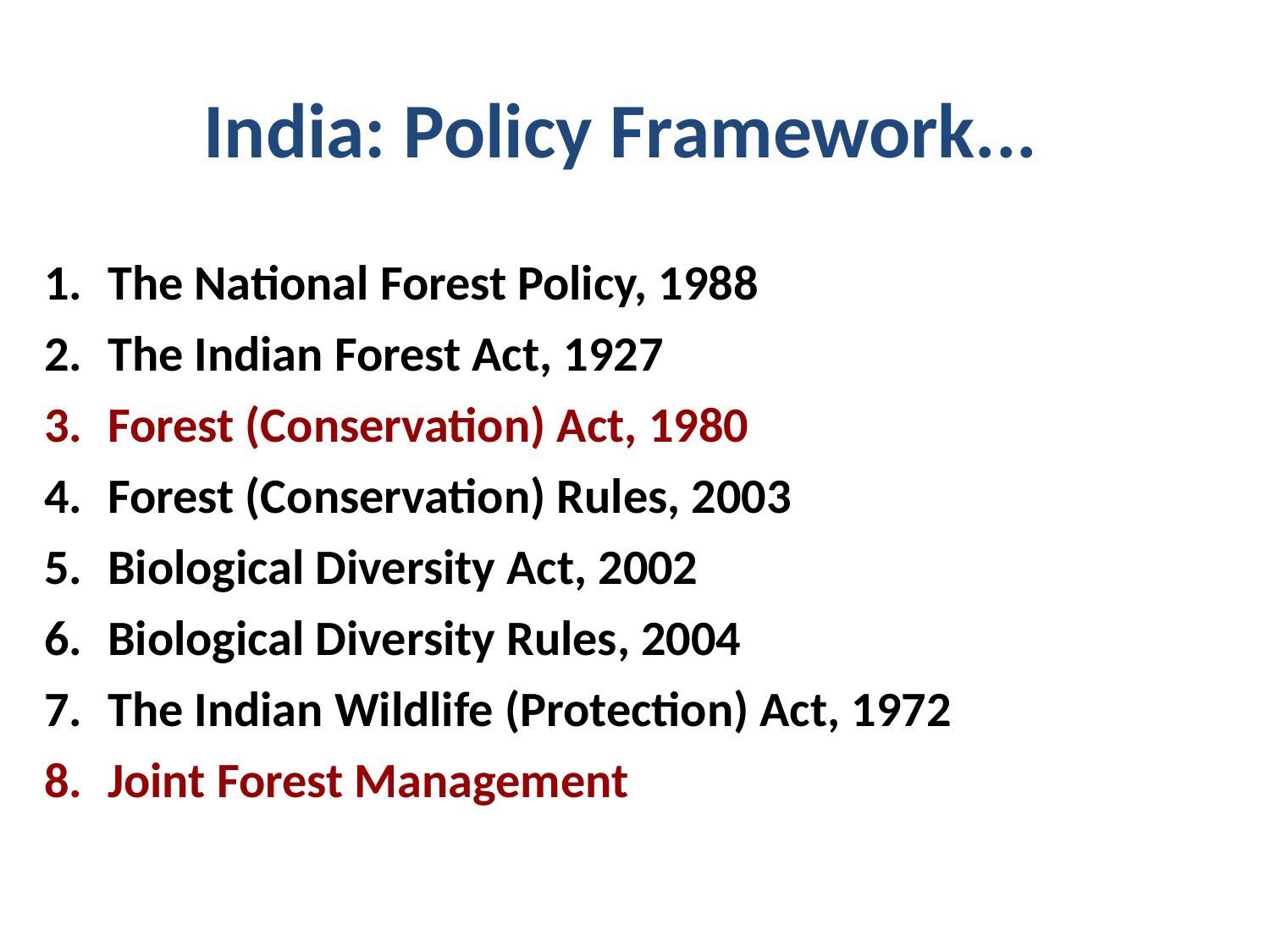

India: Policy Framework...
The National Forest Policy, 1988
The Indian Forest Act, 1927
Forest (Conservation) Act, 1980
Forest (Conservation) Rules, 2003
Biological Diversity Act, 2002
Biological Diversity Rules, 2004
The Indian Wildlife (Protection) Act, 1972
Joint Forest Management